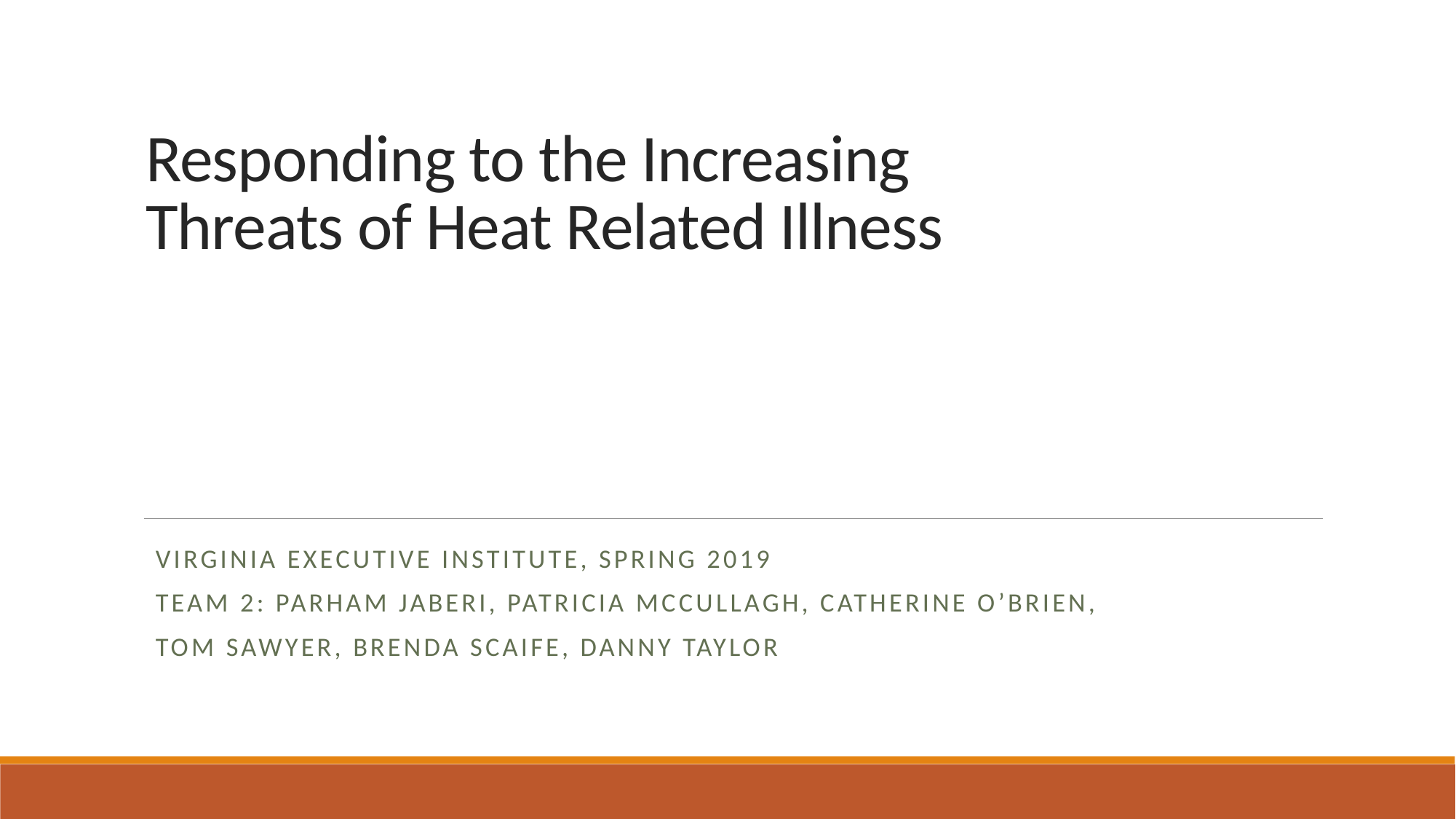

# Responding to the Increasing Threats of Heat Related Illness
Virginia Executive Institute, Spring 2019
Team 2: Parham Jaberi, Patricia McCullagh, Catherine O’Brien,
Tom Sawyer, Brenda Scaife, Danny Taylor